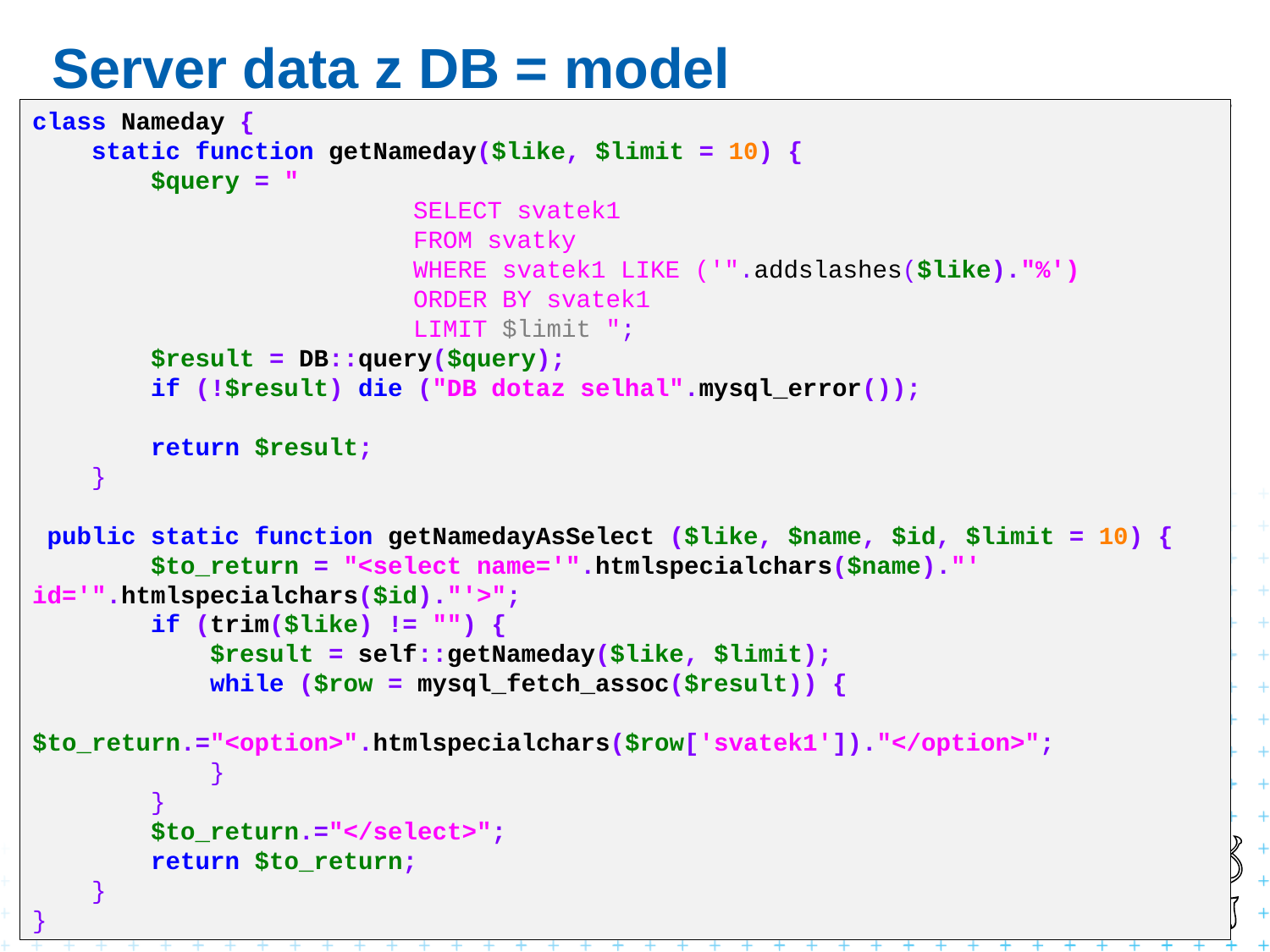

# Server data z DB = model
class Nameday {
    static function getNameday($like, $limit = 10) {
        $query = "
			SELECT svatek1
			FROM svatky
			WHERE svatek1 LIKE ('".addslashes($like)."%')
			ORDER BY svatek1
			LIMIT $limit ";
        $result = DB::query($query);
        if (!$result) die ("DB dotaz selhal".mysql_error());

        return $result;
    }

 public static function getNamedayAsSelect ($like, $name, $id, $limit = 10) {
        $to_return = "<select name='".htmlspecialchars($name)."' id='".htmlspecialchars($id)."'>";
        if (trim($like) != "") {
            $result = self::getNameday($like, $limit);
            while ($row = mysql_fetch_assoc($result)) {
                $to_return.="<option>".htmlspecialchars($row['svatek1'])."</option>";
            }
        }
        $to_return.="</select>";
        return $to_return;
    }
}